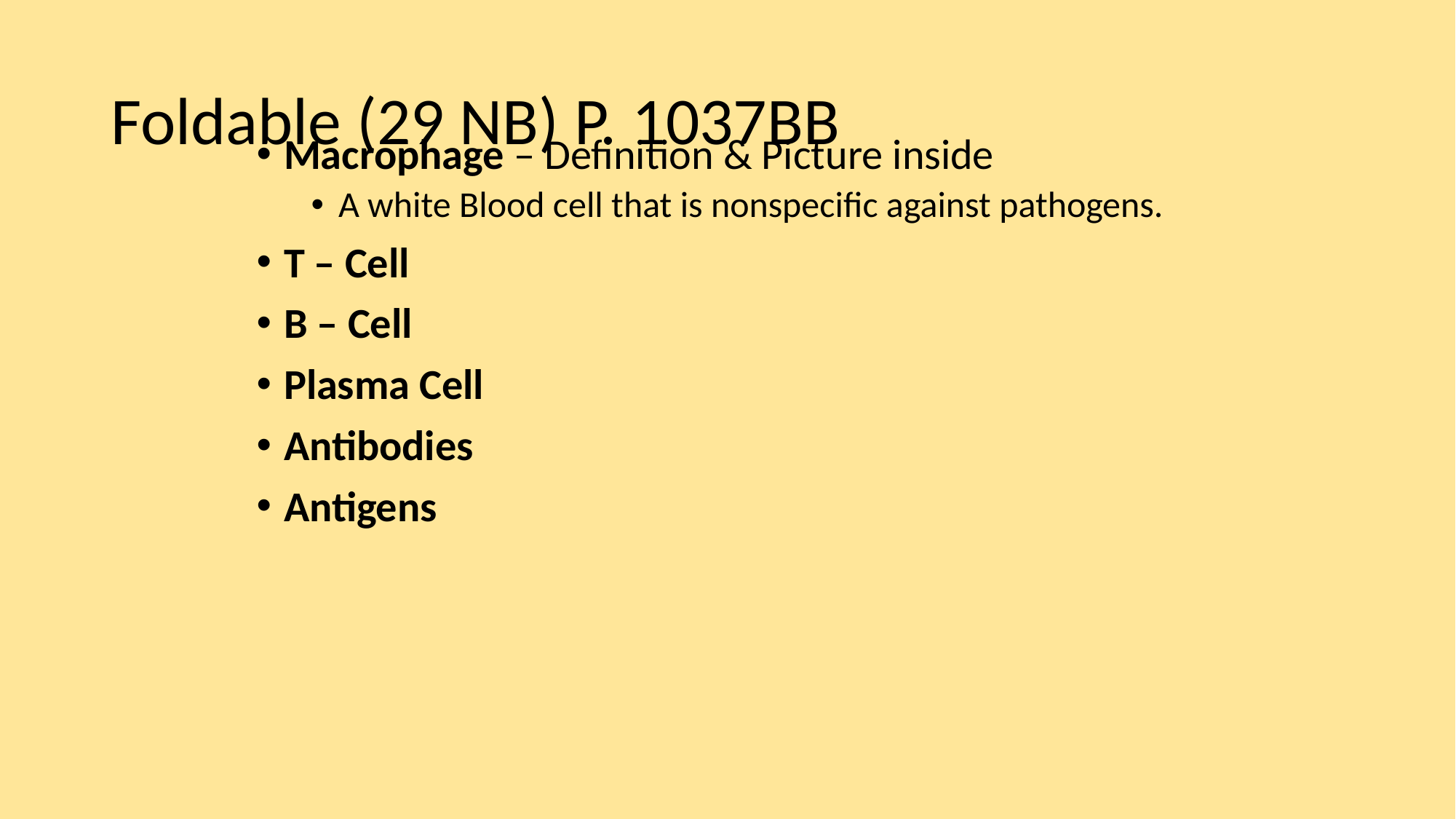

# Foldable (29 NB) P. 1037BB
Macrophage – Definition & Picture inside
A white Blood cell that is nonspecific against pathogens.
T – Cell
B – Cell
Plasma Cell
Antibodies
Antigens